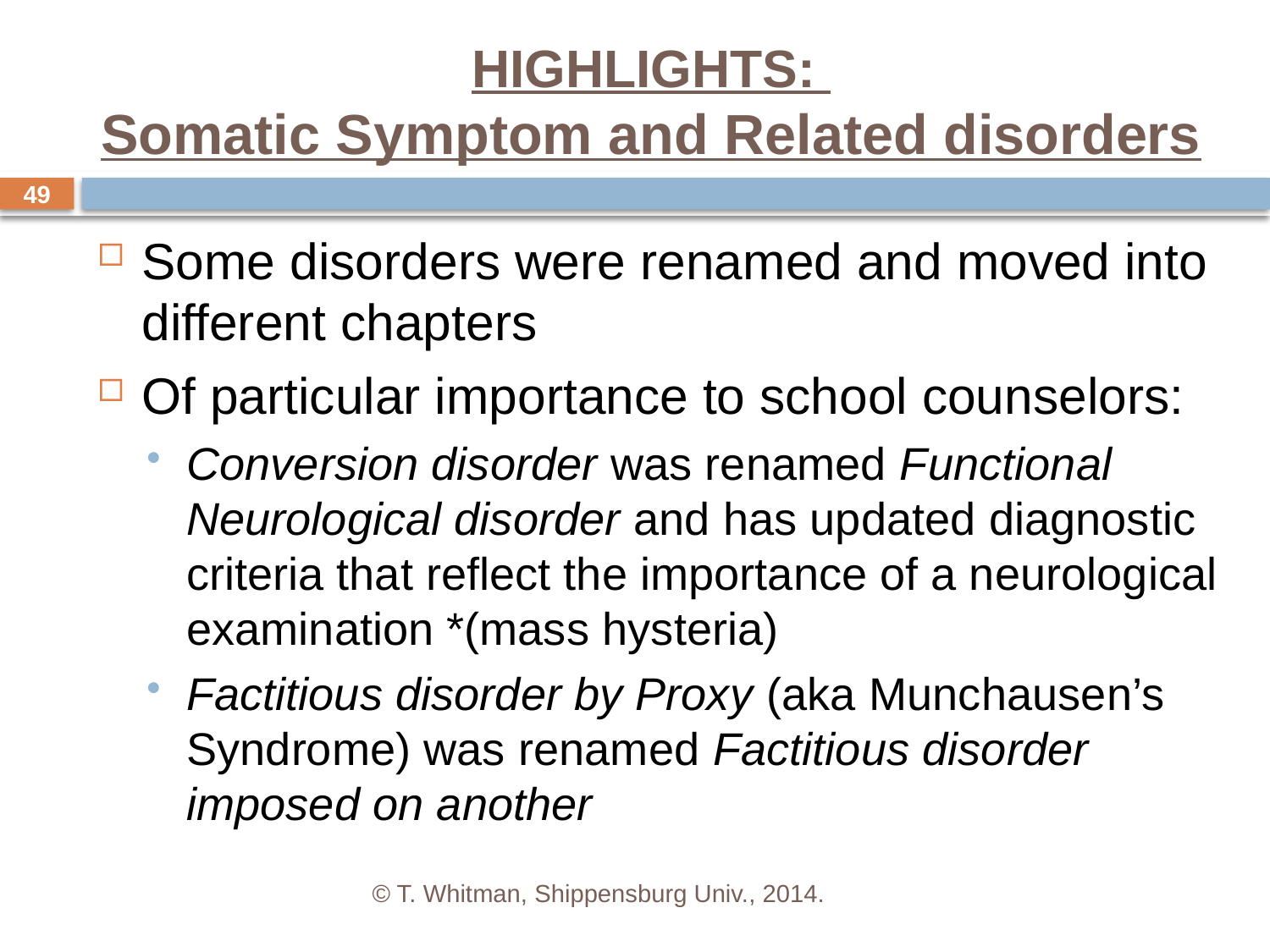

# HIGHLIGHTS: Somatic Symptom and Related disorders
49
Some disorders were renamed and moved into different chapters
Of particular importance to school counselors:
Conversion disorder was renamed Functional Neurological disorder and has updated diagnostic criteria that reflect the importance of a neurological examination *(mass hysteria)
Factitious disorder by Proxy (aka Munchausen’s Syndrome) was renamed Factitious disorder imposed on another

© T. Whitman, Shippensburg Univ., 2014.